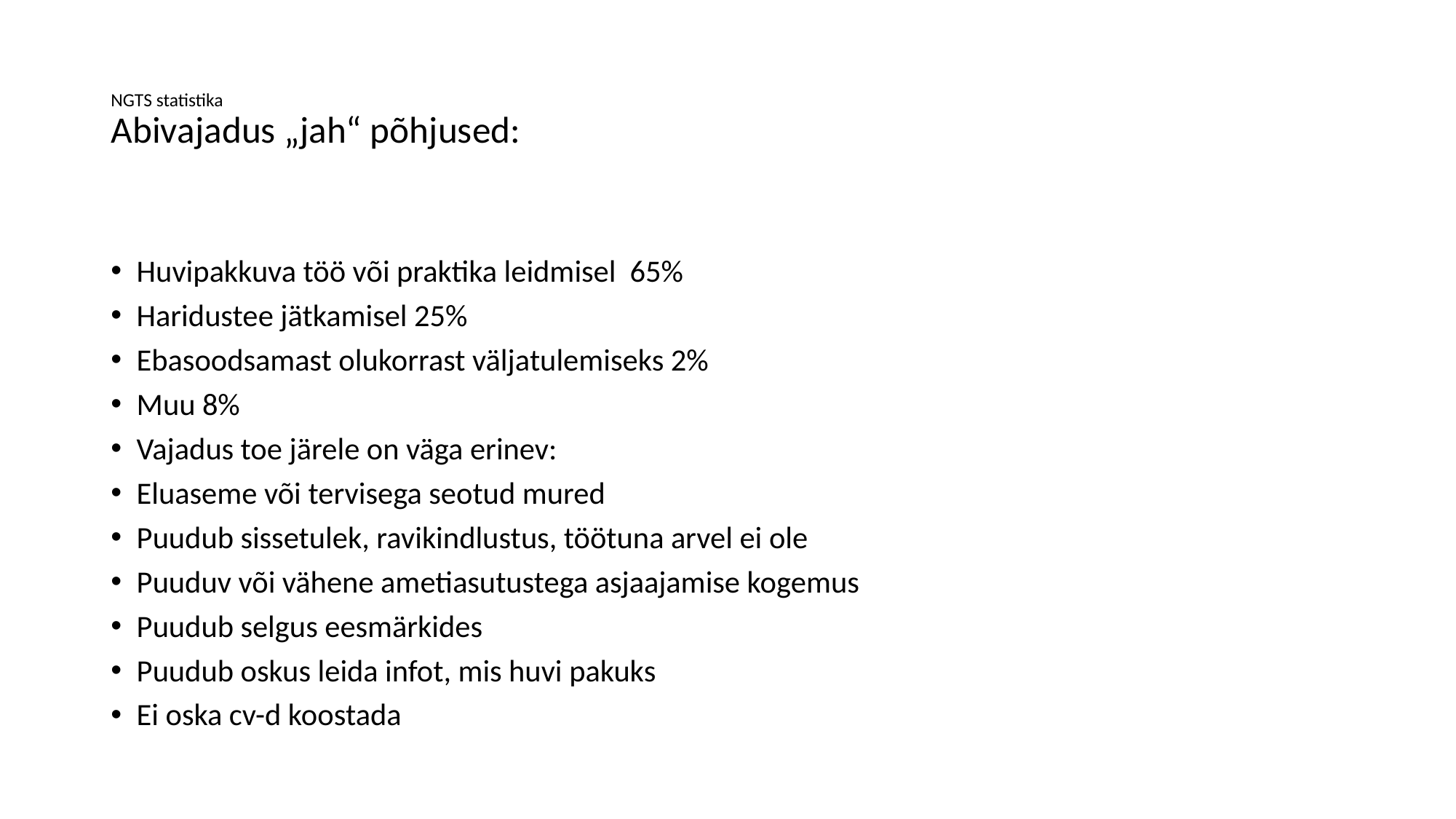

# NGTS statistika Abivajadus „jah“ põhjused:

Huvipakkuva töö või praktika leidmisel  65%
Haridustee jätkamisel 25%
Ebasoodsamast olukorrast väljatulemiseks 2%
Muu 8%
Vajadus toe järele on väga erinev:
Eluaseme või tervisega seotud mured
Puudub sissetulek, ravikindlustus, töötuna arvel ei ole
Puuduv või vähene ametiasutustega asjaajamise kogemus
Puudub selgus eesmärkides
Puudub oskus leida infot, mis huvi pakuks
Ei oska cv-d koostada